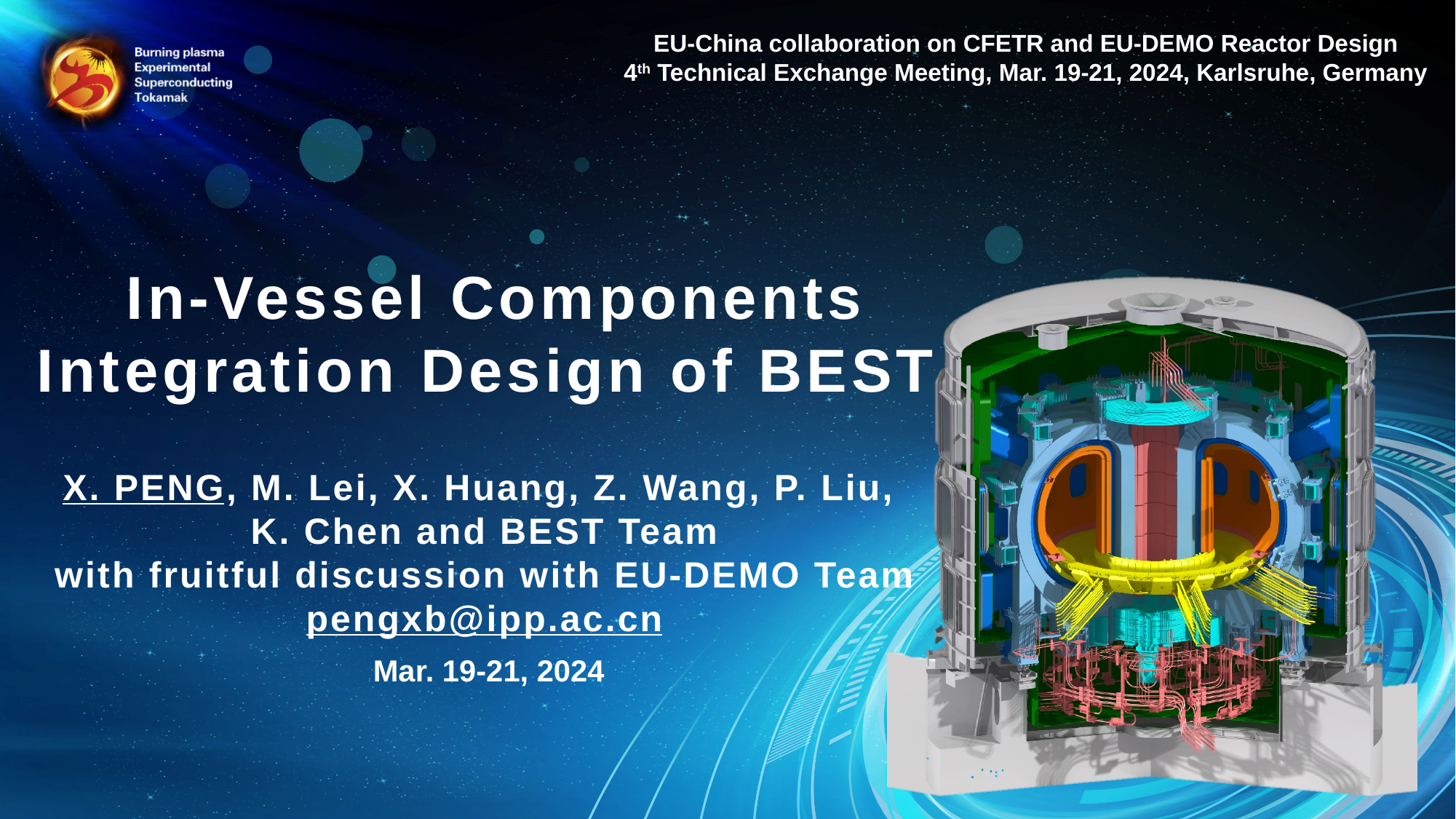

EU-China collaboration on CFETR and EU-DEMO Reactor Design
4th Technical Exchange Meeting, Mar. 19-21, 2024, Karlsruhe, Germany
# In-Vessel Components Integration Design of BEST
X. PENG, M. Lei, X. Huang, Z. Wang, P. Liu,
K. Chen and BEST Team
with fruitful discussion with EU-DEMO Team
pengxb@ipp.ac.cn